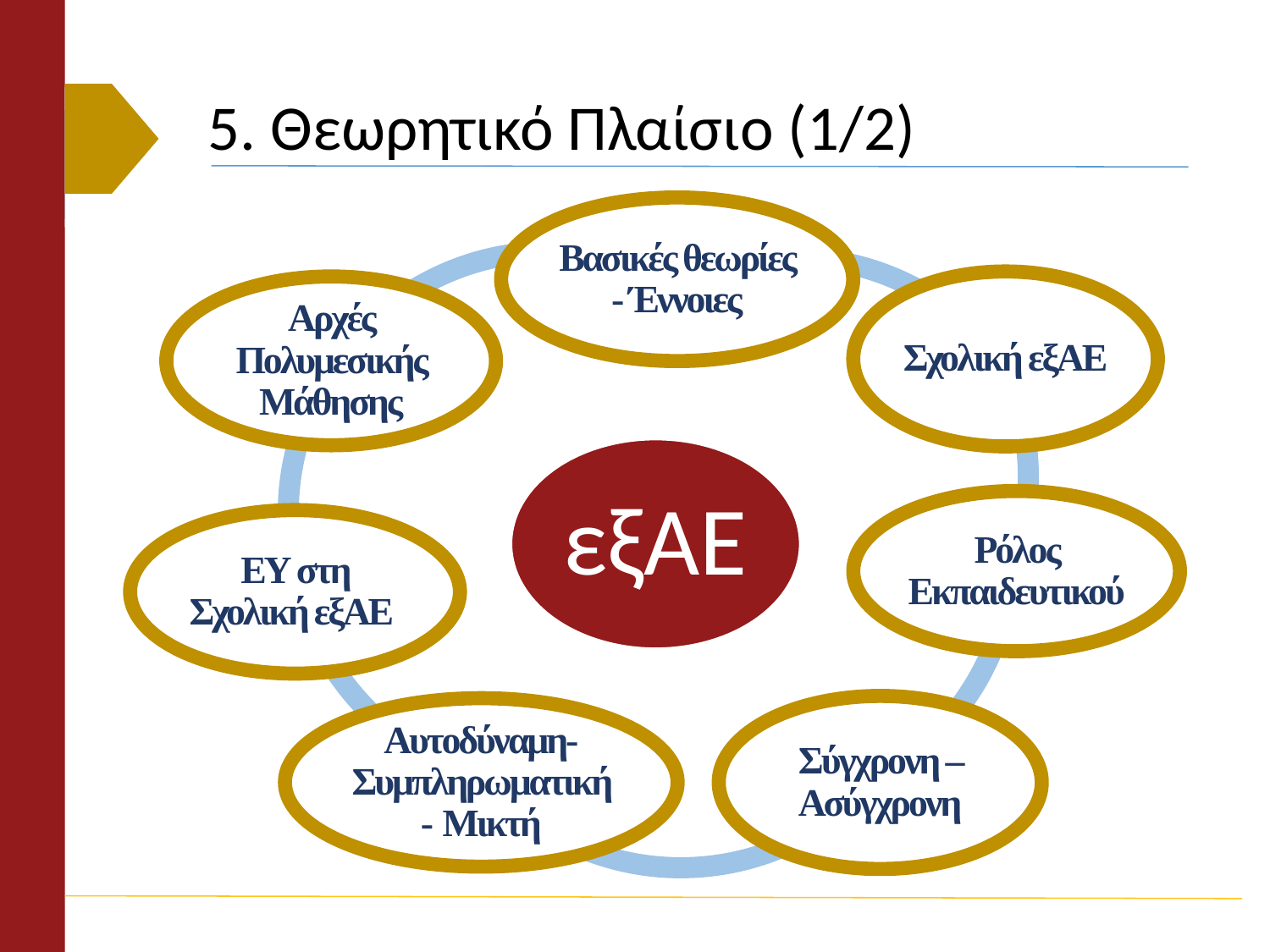

# 5. Θεωρητικό Πλαίσιο (1/2)
εξΑΕ
Βασικές θεωρίες - Έννοιες
Σχολική εξΑΕ
Ρόλος Εκπαιδευτικού
Σύγχρονη – Ασύγχρονη
Αυτοδύναμη- Συμπληρωματική- Μικτή
ΕΥ στη Σχολική εξΑΕ
Αρχές Πολυμεσικής Μάθησης